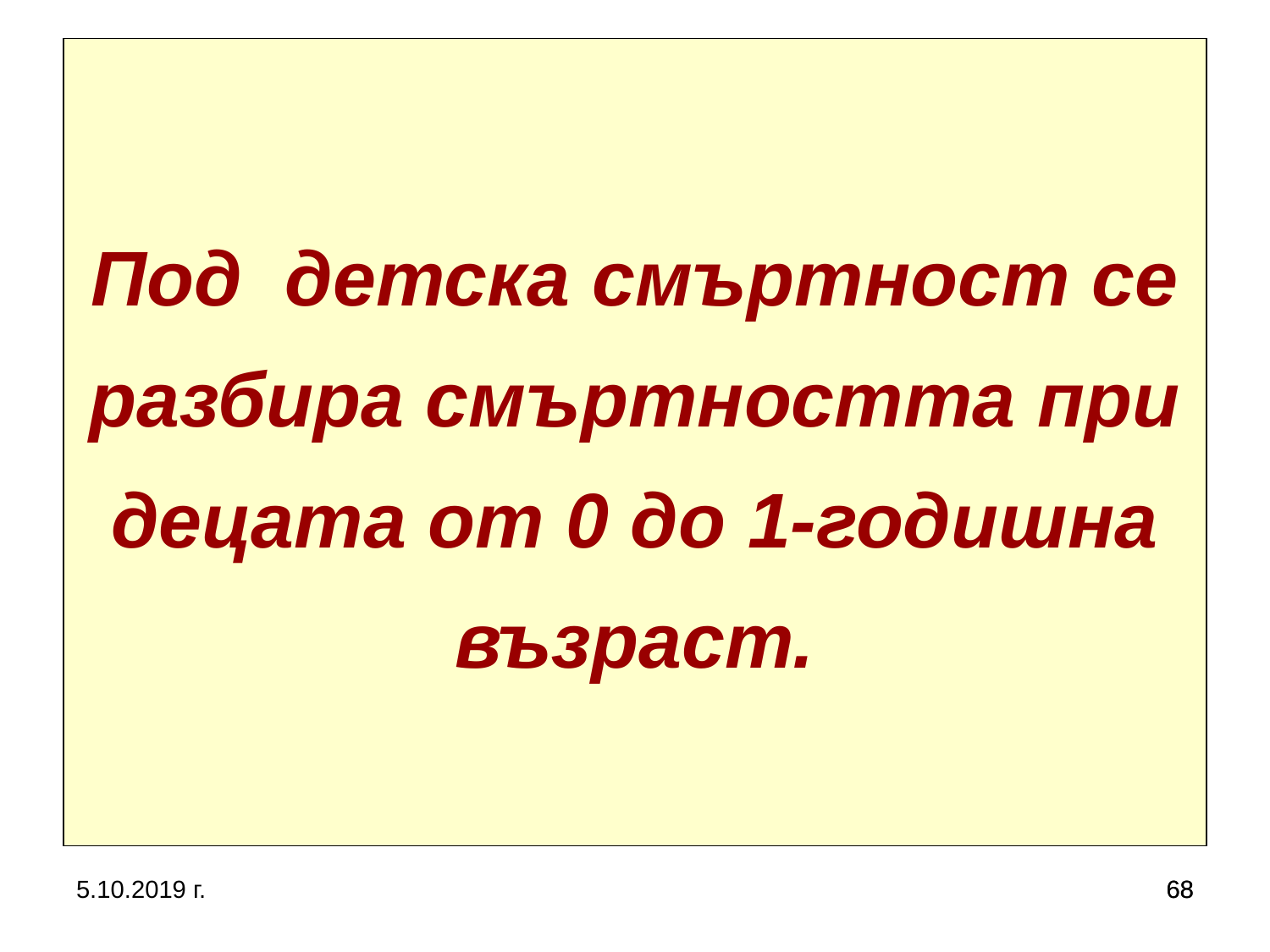

# Под  детска смъртност се разбира смъртността при децата от 0 до 1-годишна възраст.
5.10.2019 г.
68
68